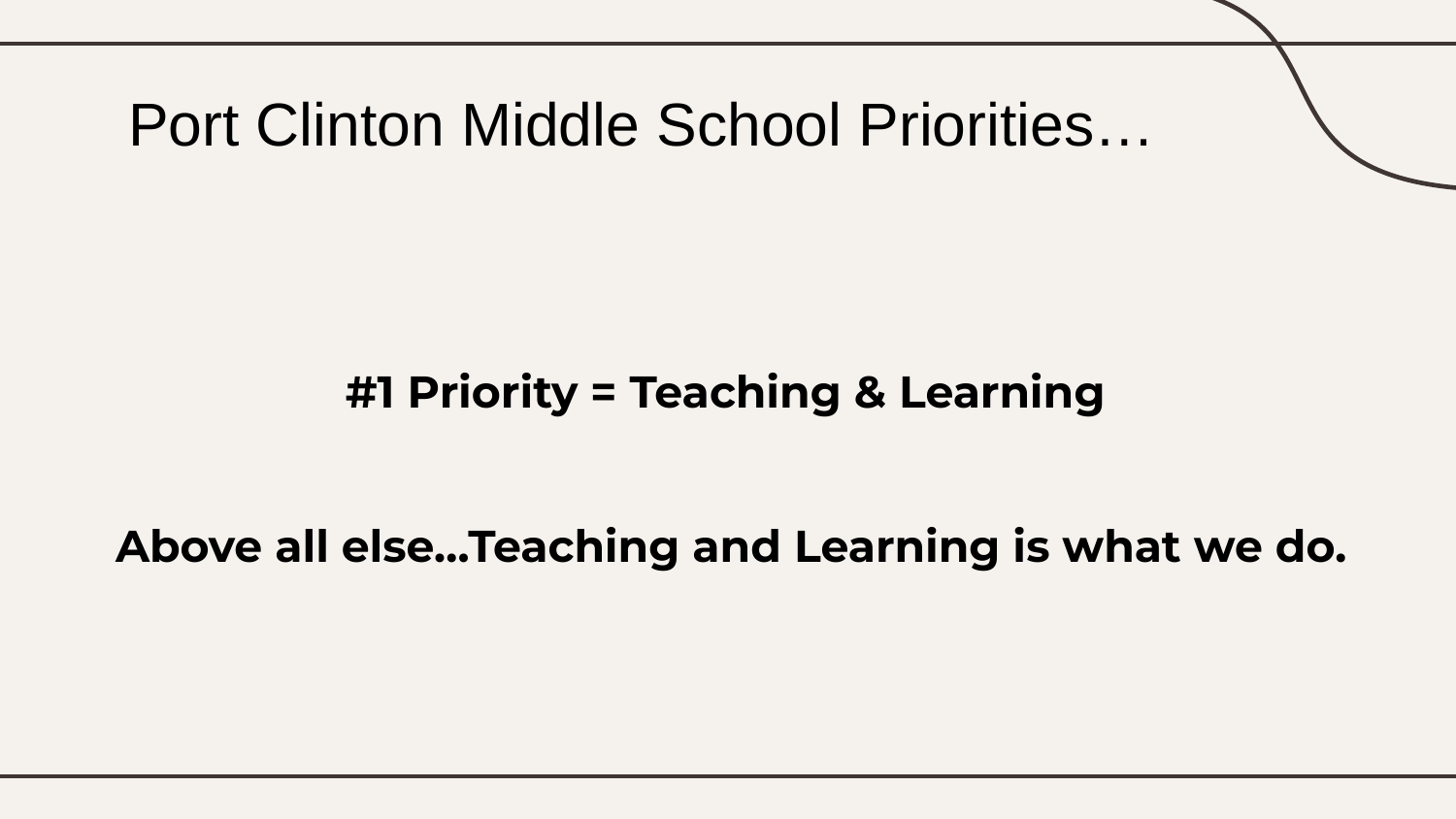

# Port Clinton Middle School Priorities…
#1 Priority = Teaching & Learning

Above all else…Teaching and Learning is what we do.